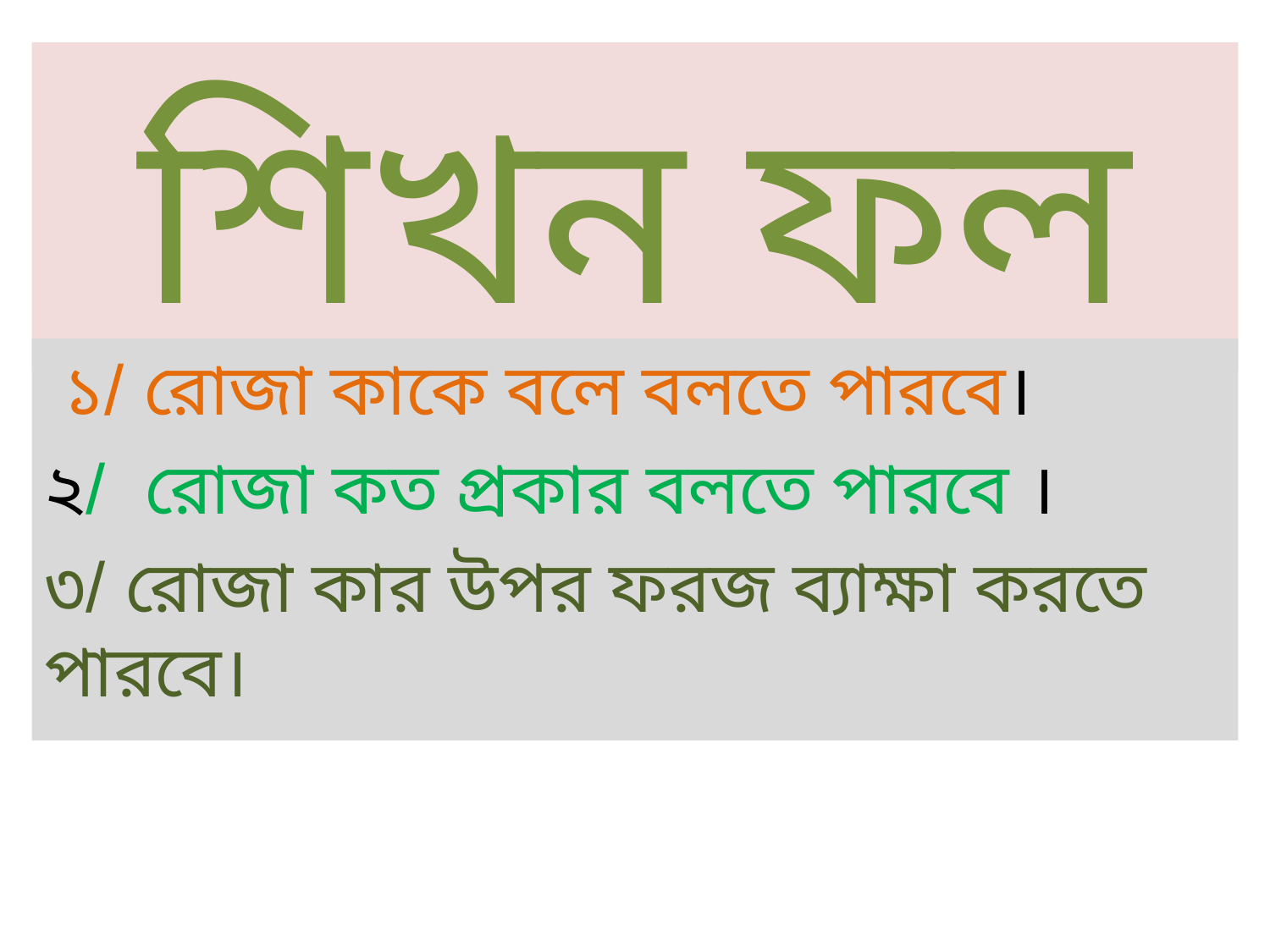

# শিখন ফল
 ১/ রোজা কাকে বলে বলতে পারবে।
২/  রোজা কত প্রকার বলতে পারবে ।
৩/ রোজা কার উপর ফরজ ব্যাক্ষা করতে পারবে।